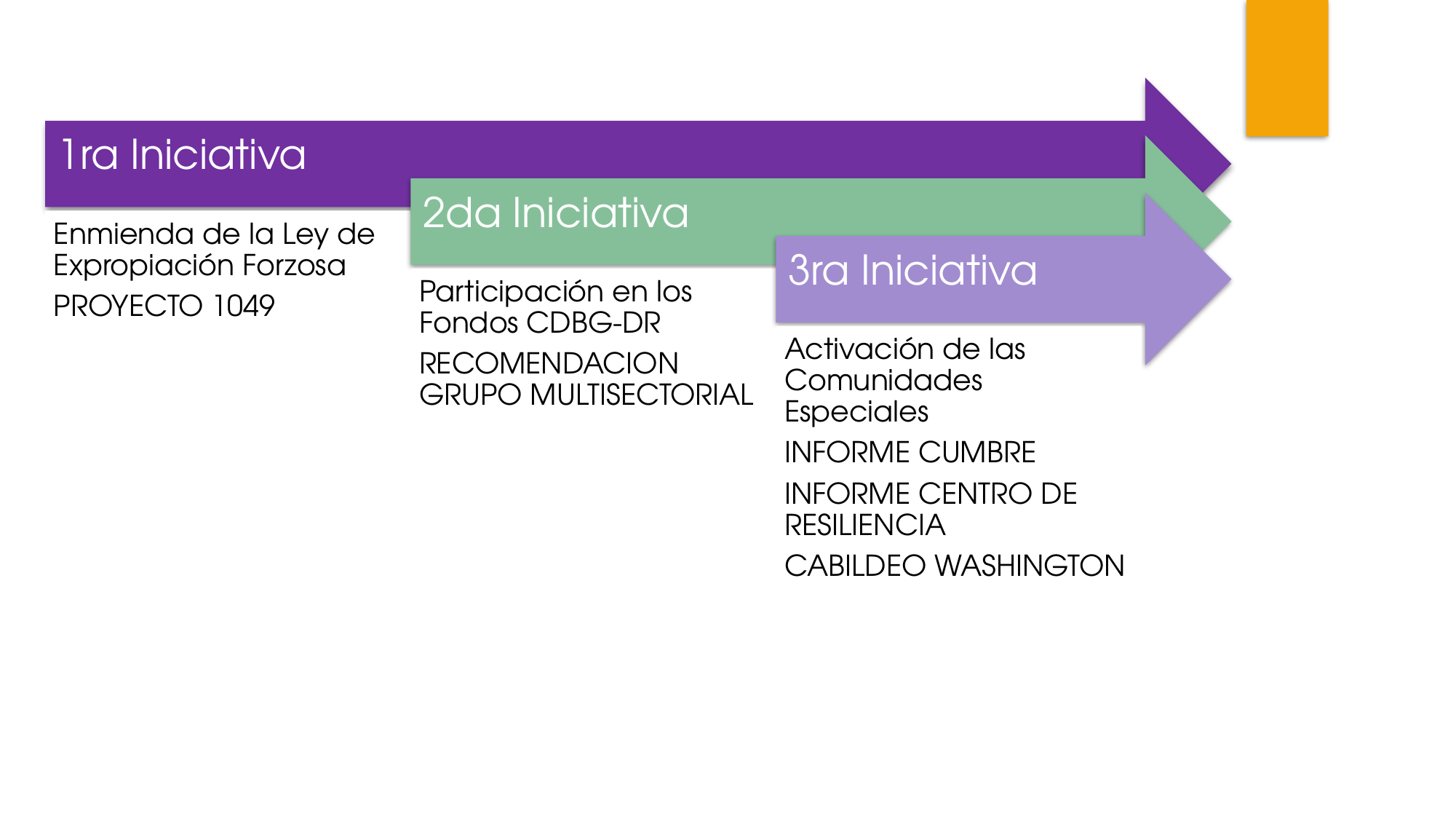

1ra Iniciativa
Enmienda de la Ley de Expropiación Forzosa
PROYECTO 1049
2da Iniciativa
Participación en los Fondos CDBG-DR
RECOMENDACION GRUPO MULTISECTORIAL
3ra Iniciativa
Activación de las Comunidades Especiales
INFORME CUMBRE
INFORME CENTRO DE RESILIENCIA
CABILDEO WASHINGTON